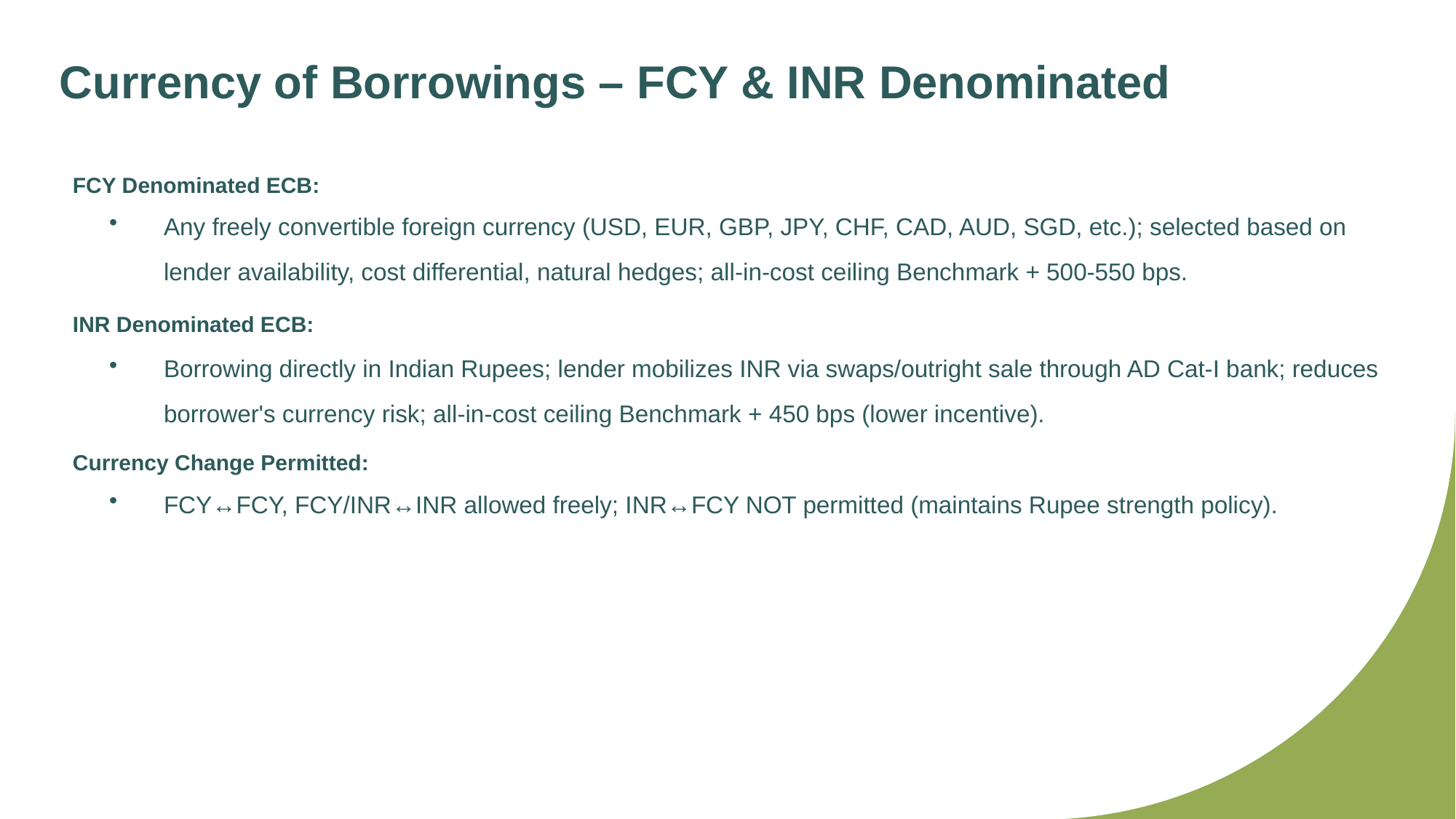

Currency of Borrowings – FCY & INR Denominated
FCY Denominated ECB:
Any freely convertible foreign currency (USD, EUR, GBP, JPY, CHF, CAD, AUD, SGD, etc.); selected based on lender availability, cost differential, natural hedges; all-in-cost ceiling Benchmark + 500-550 bps.
INR Denominated ECB:
Borrowing directly in Indian Rupees; lender mobilizes INR via swaps/outright sale through AD Cat-I bank; reduces borrower's currency risk; all-in-cost ceiling Benchmark + 450 bps (lower incentive).
Currency Change Permitted:
FCY↔FCY, FCY/INR↔INR allowed freely; INR↔FCY NOT permitted (maintains Rupee strength policy).